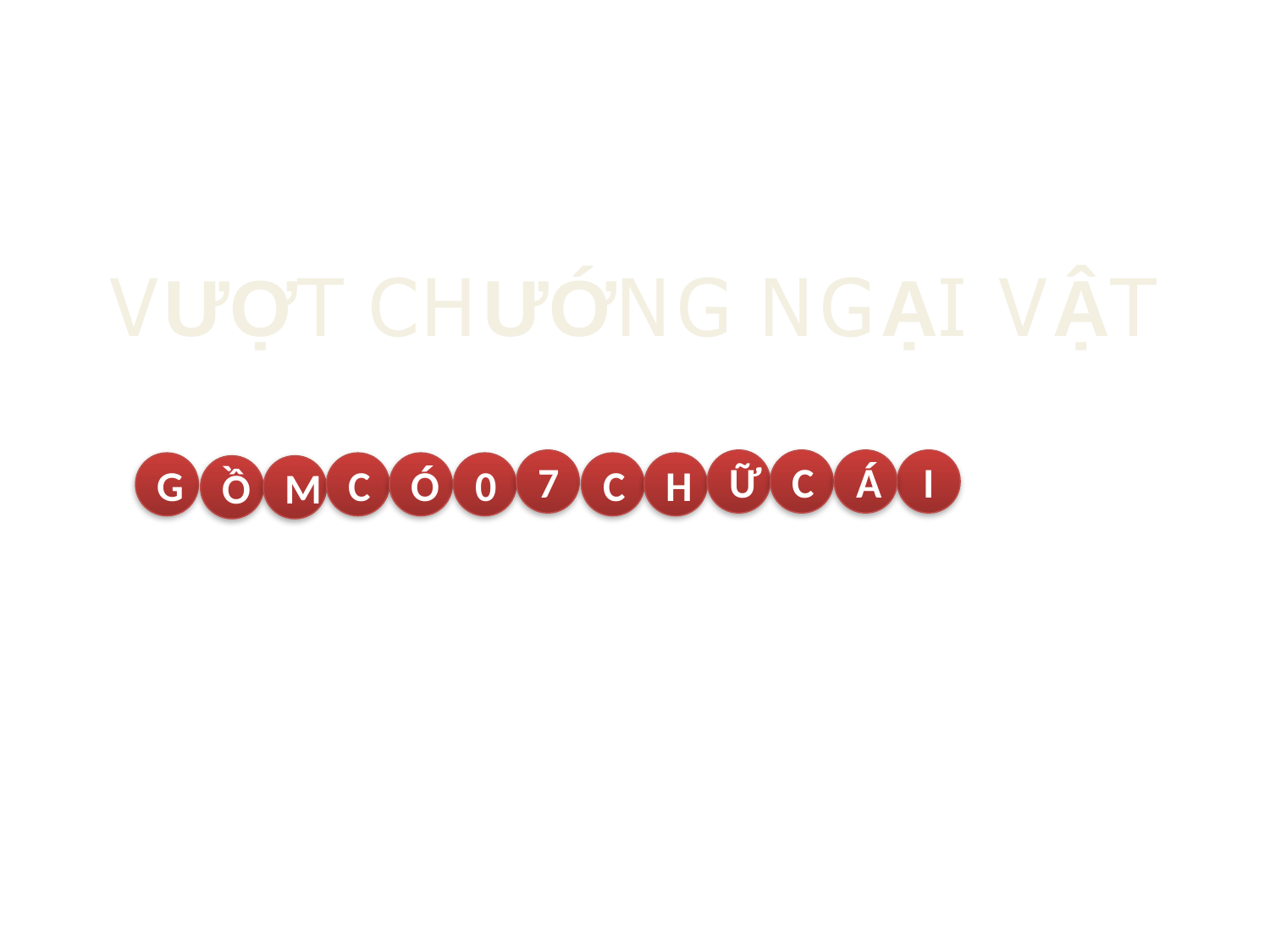

VƯỢT CHƯỚNG NGẠI VẬT
?
7
Ữ
C
Á
I
G
C
Ó
0
C
H
Ồ
M